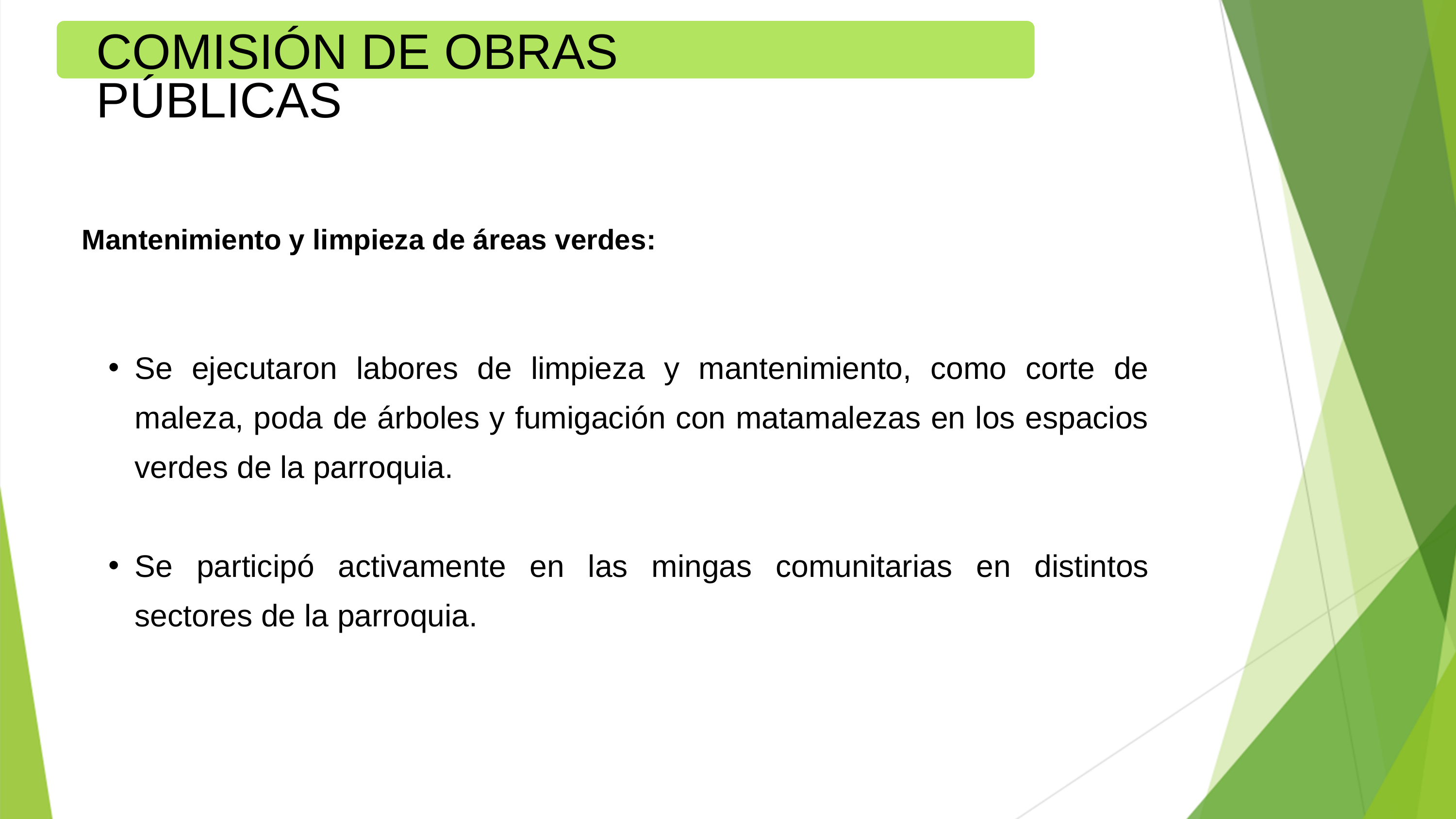

COMISIÓN DE OBRAS PÚBLICAS
Mantenimiento y limpieza de áreas verdes:
Se ejecutaron labores de limpieza y mantenimiento, como corte de maleza, poda de árboles y fumigación con matamalezas en los espacios verdes de la parroquia.

Se participó activamente en las mingas comunitarias en distintos sectores de la parroquia.